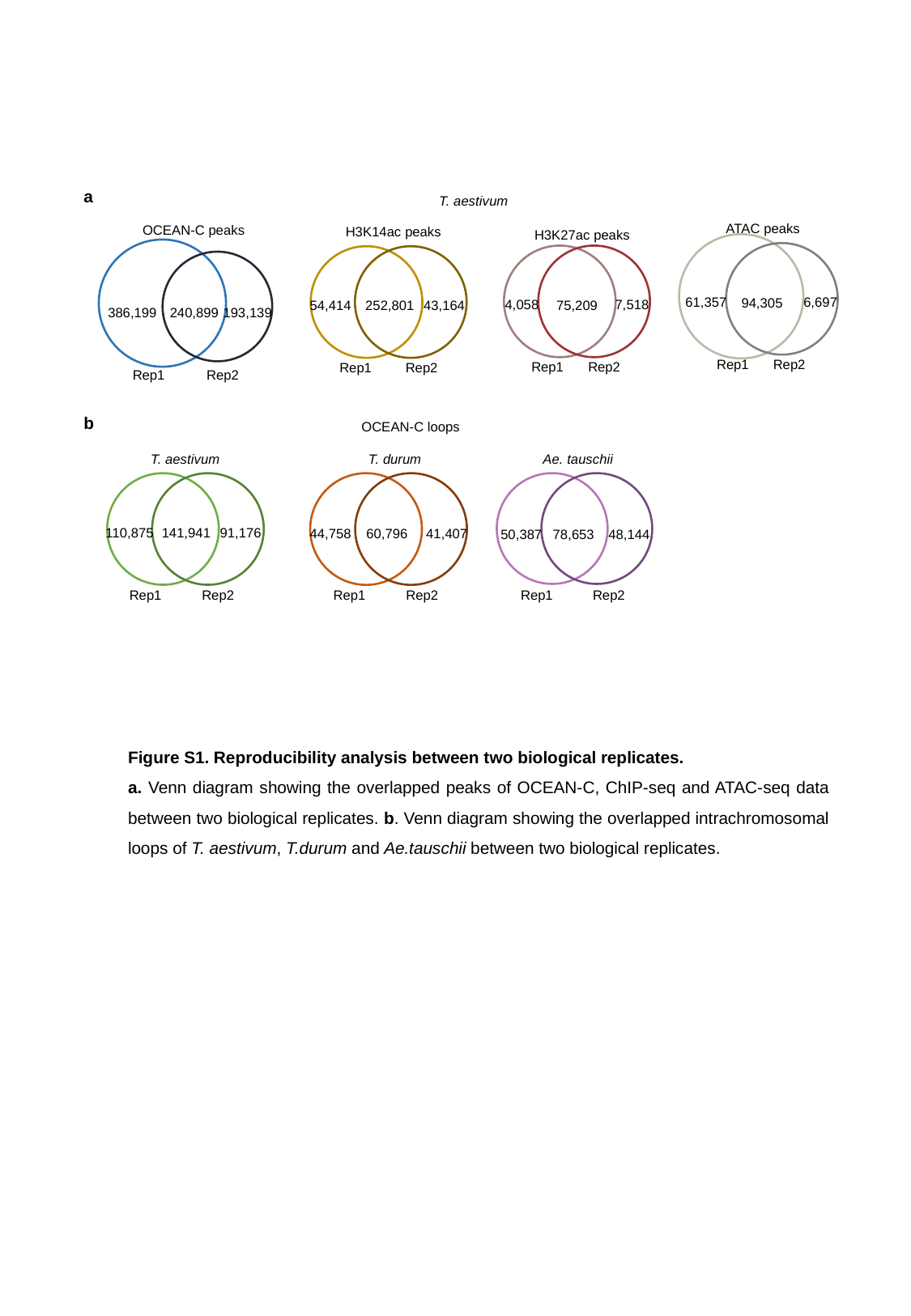

a
T. aestivum
ATAC peaks
OCEAN-C peaks

386,199
193,139
240,899
Rep1
Rep2
H3K14ac peaks
H3K27ac peaks

61,357
6,697
94,305
Rep1
Rep2

4,058
7,518
75,209
Rep1
Rep2

54,414
43,164
252,801
Rep1
Rep2
b
OCEAN-C loops
T. aestivum
T. durum
Ae. tauschii

110,875
91,176
141,941
Rep1
Rep2

44,758
41,407
60,796
Rep1
Rep2

50,387
78,653
48,144
Rep1
Rep2
Figure S1. Reproducibility analysis between two biological replicates.
a. Venn diagram showing the overlapped peaks of OCEAN-C, ChIP-seq and ATAC-seq data between two biological replicates. b. Venn diagram showing the overlapped intrachromosomal loops of T. aestivum, T.durum and Ae.tauschii between two biological replicates.